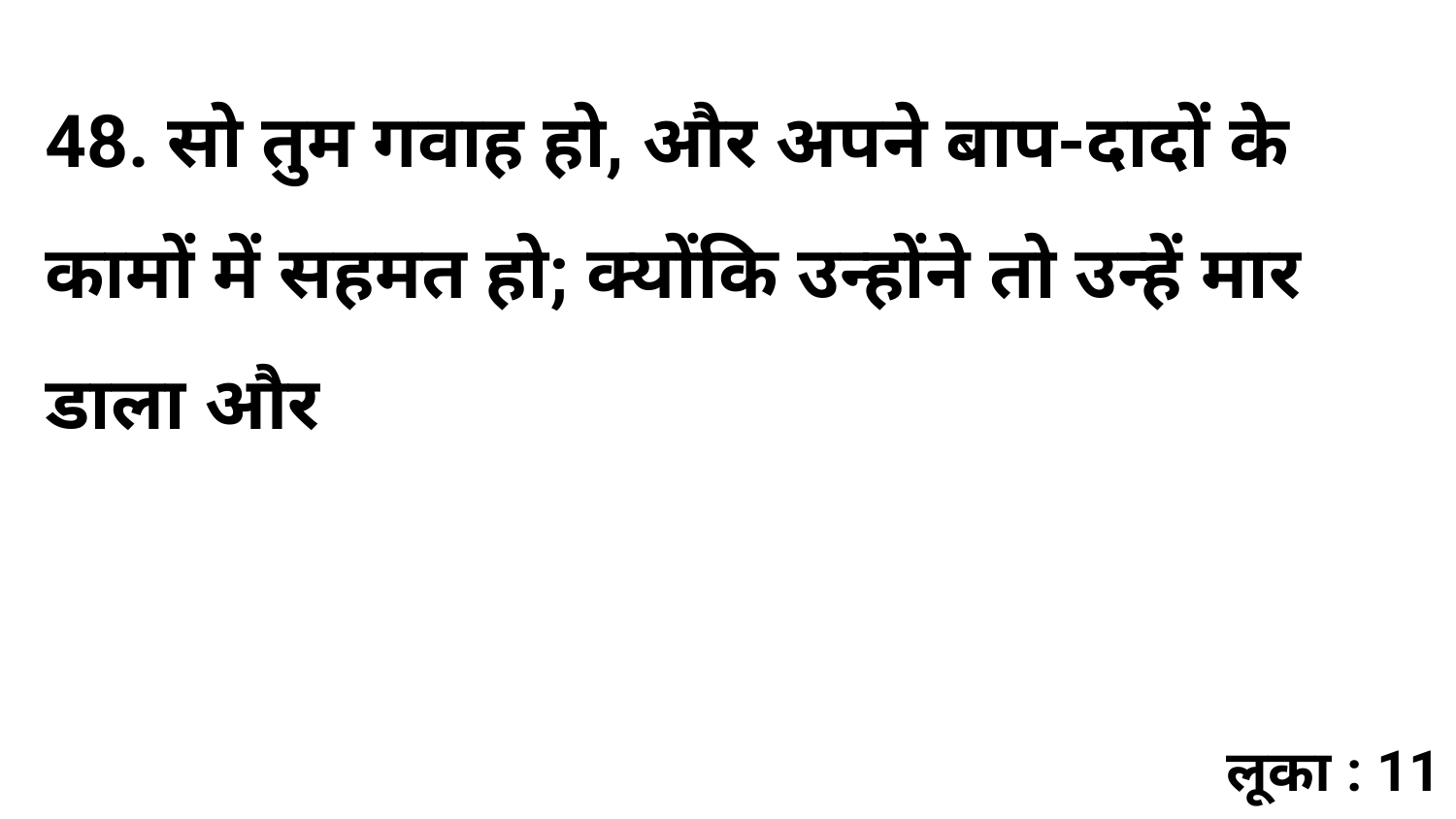

48. सो तुम गवाह हो, और अपने बाप-दादों के कामों में सहमत हो; क्योंकि उन्होंने तो उन्हें मार डाला और
लूका : 11